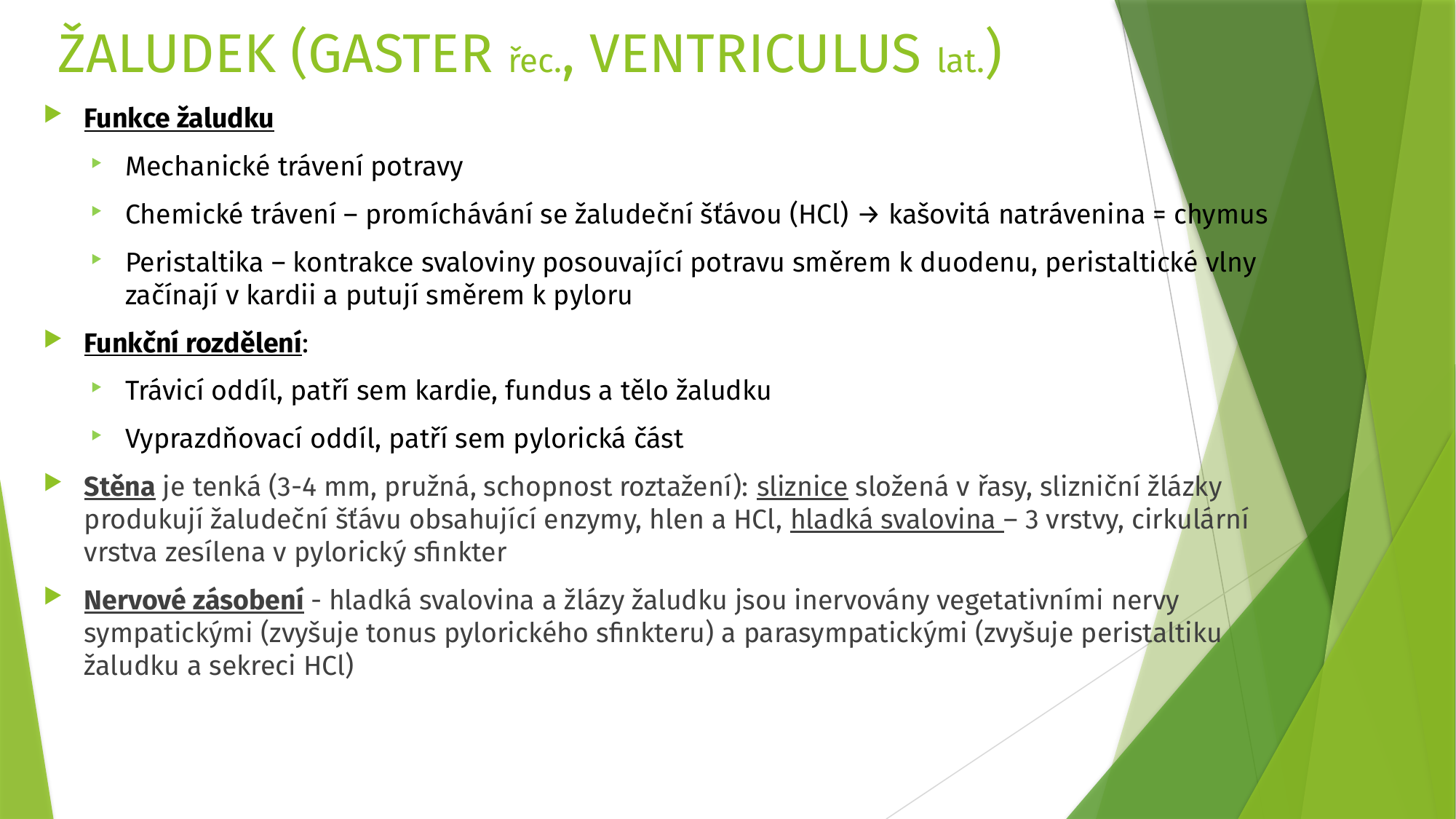

# ŽALUDEK (GASTER řec., VENTRICULUS lat.)
Funkce žaludku
Mechanické trávení potravy
Chemické trávení – promíchávání se žaludeční šťávou (HCl) → kašovitá natrávenina = chymus
Peristaltika – kontrakce svaloviny posouvající potravu směrem k duodenu, peristaltické vlny začínají v kardii a putují směrem k pyloru
Funkční rozdělení:
Trávicí oddíl, patří sem kardie, fundus a tělo žaludku
Vyprazdňovací oddíl, patří sem pylorická část
Stěna je tenká (3-4 mm, pružná, schopnost roztažení): sliznice složená v řasy, slizniční žlázky produkují žaludeční šťávu obsahující enzymy, hlen a HCl, hladká svalovina – 3 vrstvy, cirkulární vrstva zesílena v pylorický sfinkter
Nervové zásobení - hladká svalovina a žlázy žaludku jsou inervovány vegetativními nervy sympatickými (zvyšuje tonus pylorického sfinkteru) a parasympatickými (zvyšuje peristaltiku žaludku a sekreci HCl)